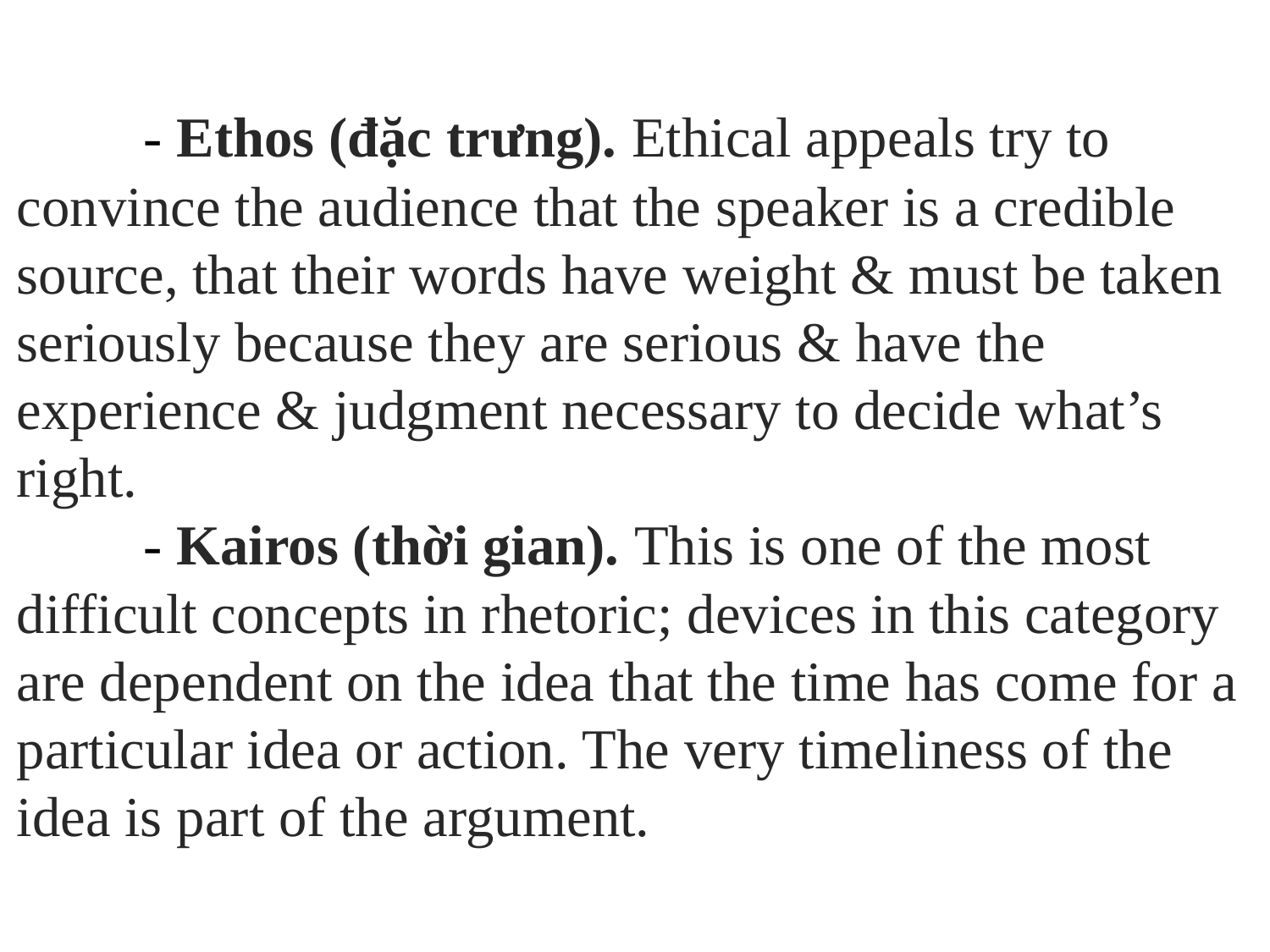

# - Ethos (đặc trưng). Ethical appeals try to convince the audience that the speaker is a credible source, that their words have weight & must be taken seriously because they are serious & have the experience & judgment necessary to decide what’s right. - Kairos (thời gian). This is one of the most difficult concepts in rhetoric; devices in this category are dependent on the idea that the time has come for a particular idea or action. The very timeliness of the idea is part of the argument.